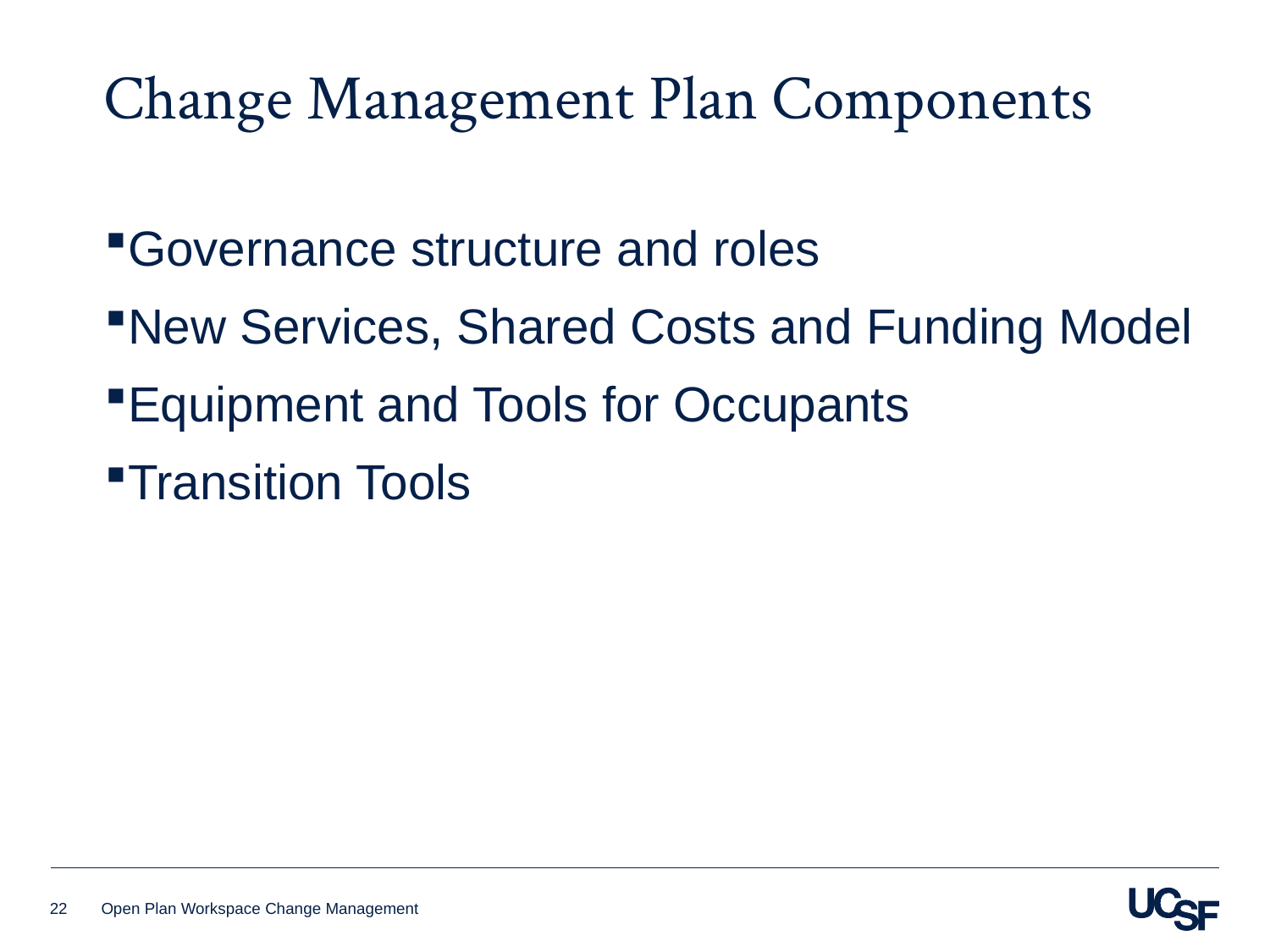

# Change Management Plan Components
Governance structure and roles
New Services, Shared Costs and Funding Model
Equipment and Tools for Occupants
Transition Tools

22
Open Plan Workspace Change Management